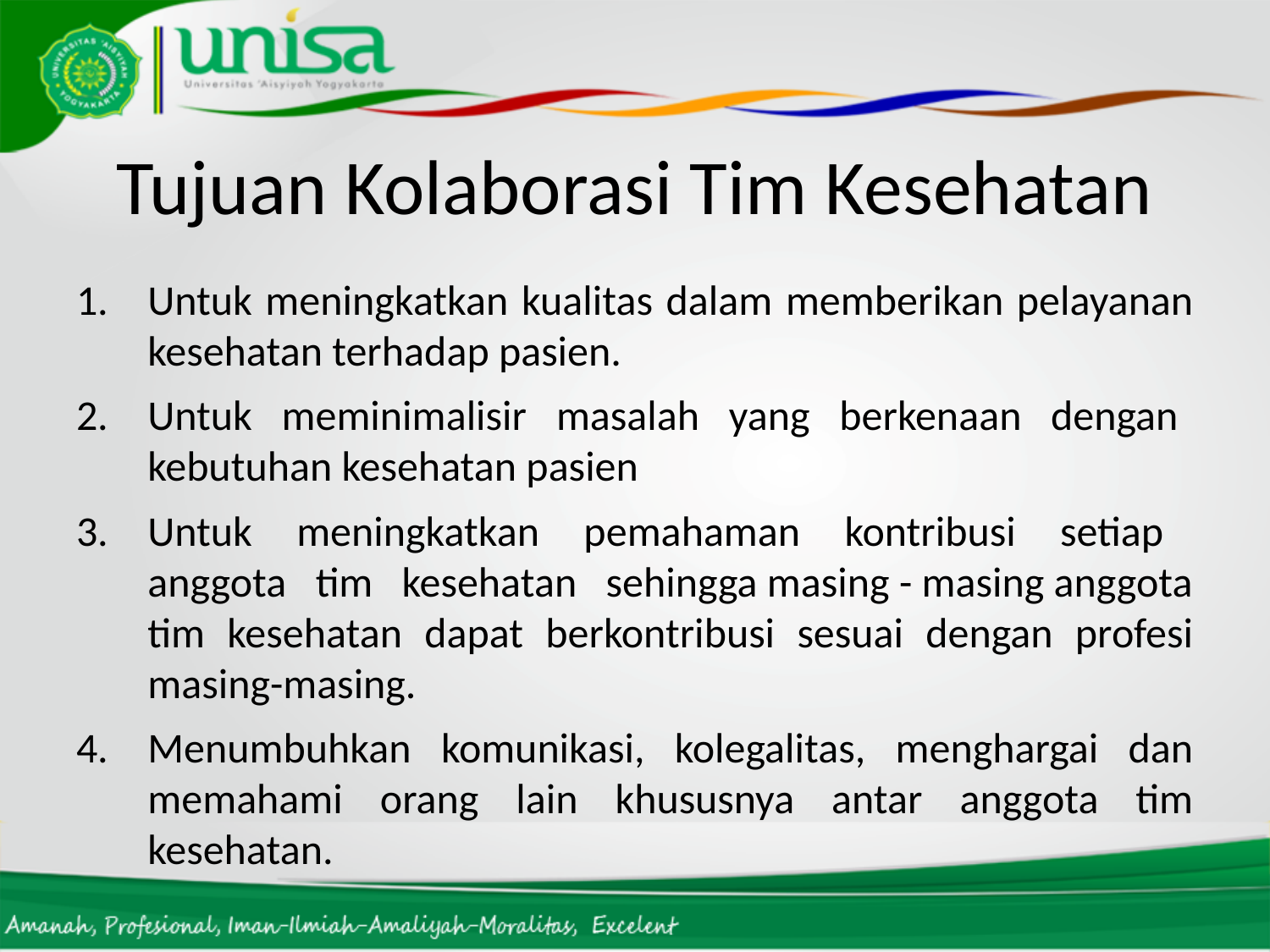

# Tujuan Kolaborasi Tim Kesehatan
Untuk meningkatkan kualitas dalam memberikan pelayanan kesehatan terhadap pasien.
Untuk  meminimalisir  masalah  yang  berkenaan  dengan  kebutuhan kesehatan pasien
Untuk   meningkatkan   pemahaman   kontribusi   setiap   anggota   tim   kesehatan   sehingga masing - masing anggota tim kesehatan dapat berkontribusi sesuai dengan profesi masing-masing.
Menumbuhkan komunikasi, kolegalitas, menghargai dan memahami orang lain khususnya antar anggota tim kesehatan.